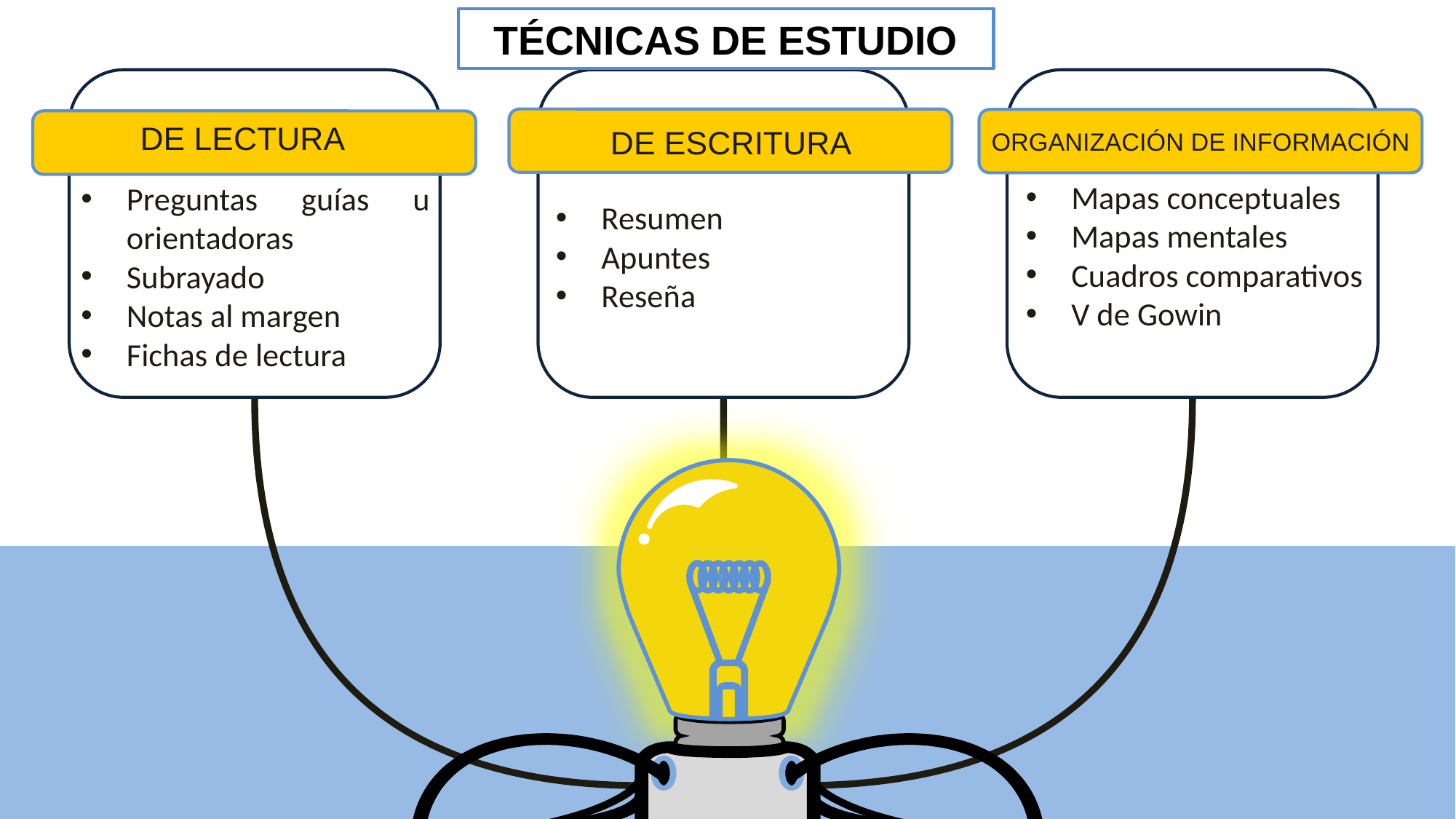

TÉCNICAS DE ESTUDIO

DE LECTURA

Preguntas guías u orientadoras
Subrayado
Notas al margen
Fichas de lectura

DE ESCRITURA
Resumen
Apuntes
Reseña

ORGANIZACIÓN DE INFORMACIÓN
Mapas conceptuales
Mapas mentales
Cuadros comparativos
V de Gowin